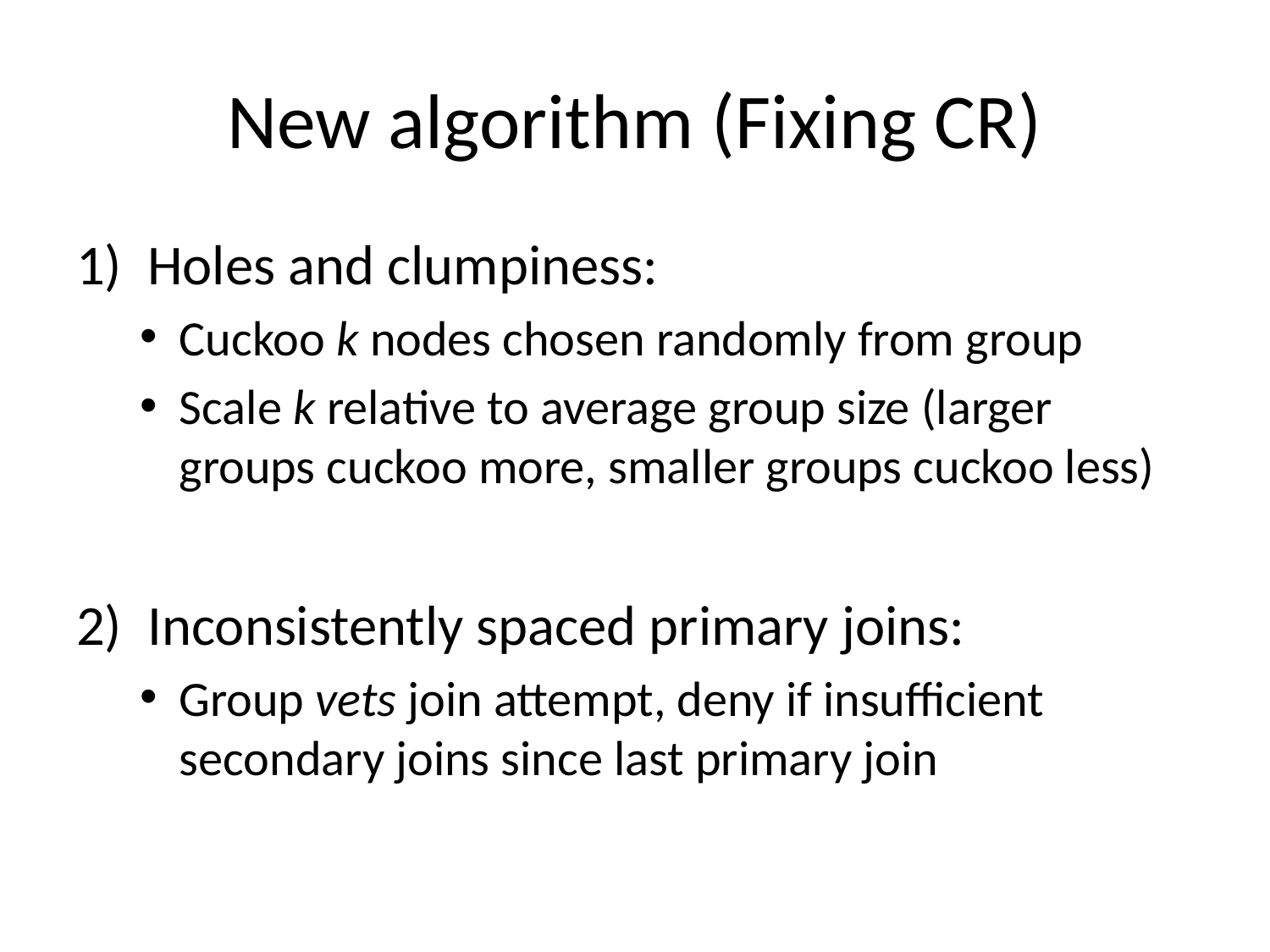

# New algorithm (Fixing CR)
Holes and clumpiness:
Cuckoo k nodes chosen randomly from group
Scale k relative to average group size (larger groups cuckoo more, smaller groups cuckoo less)

Inconsistently spaced primary joins:
Group vets join attempt, deny if insufficient secondary joins since last primary join